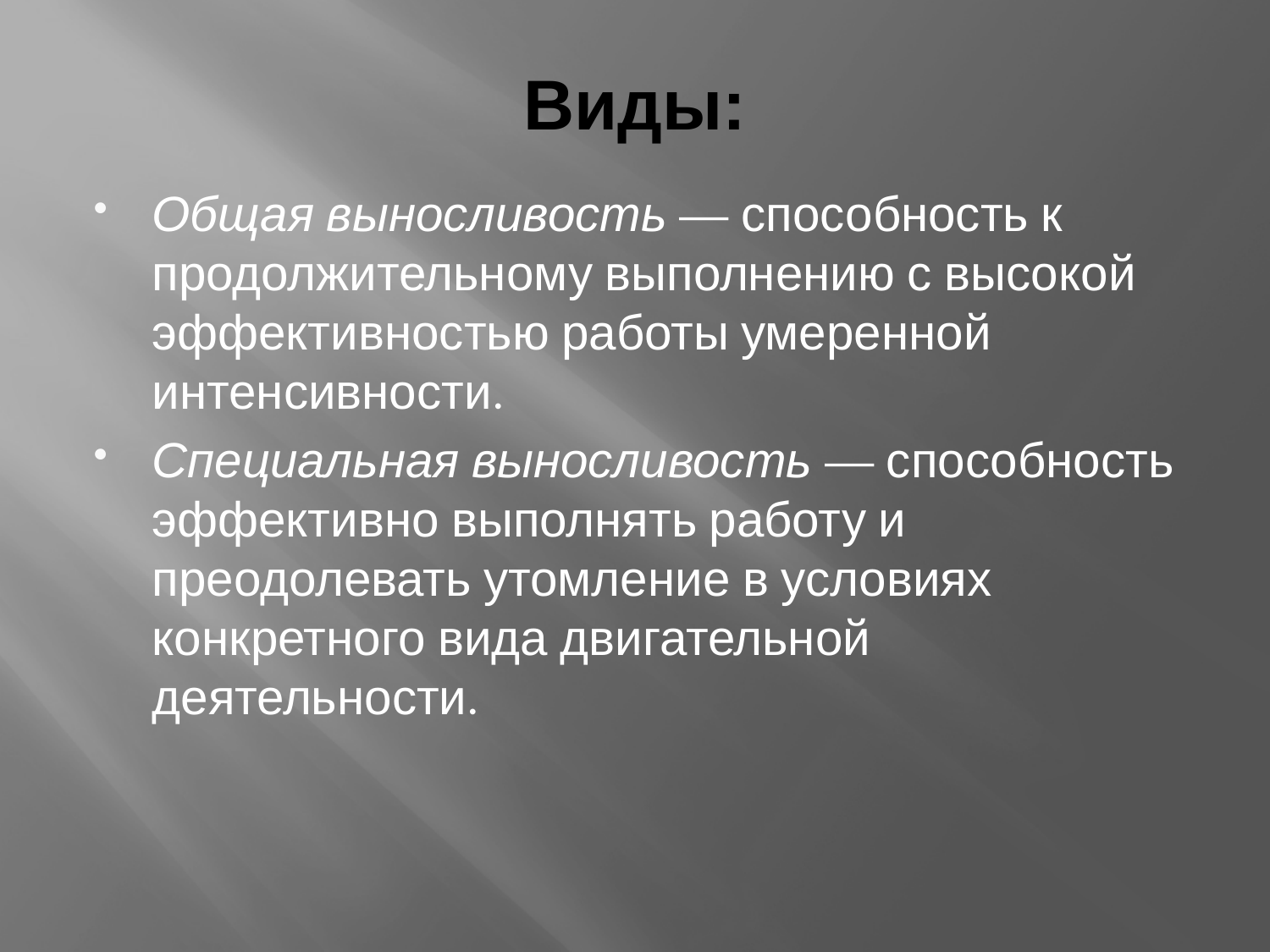

# Виды:
Общая выносливость — способность к продолжительному выполнению с высокой эффективностью работы умеренной интенсивности.
Специальная выносливость — способность эффективно выполнять работу и преодолевать утомление в условиях конкретного вида двигательной деятельности.